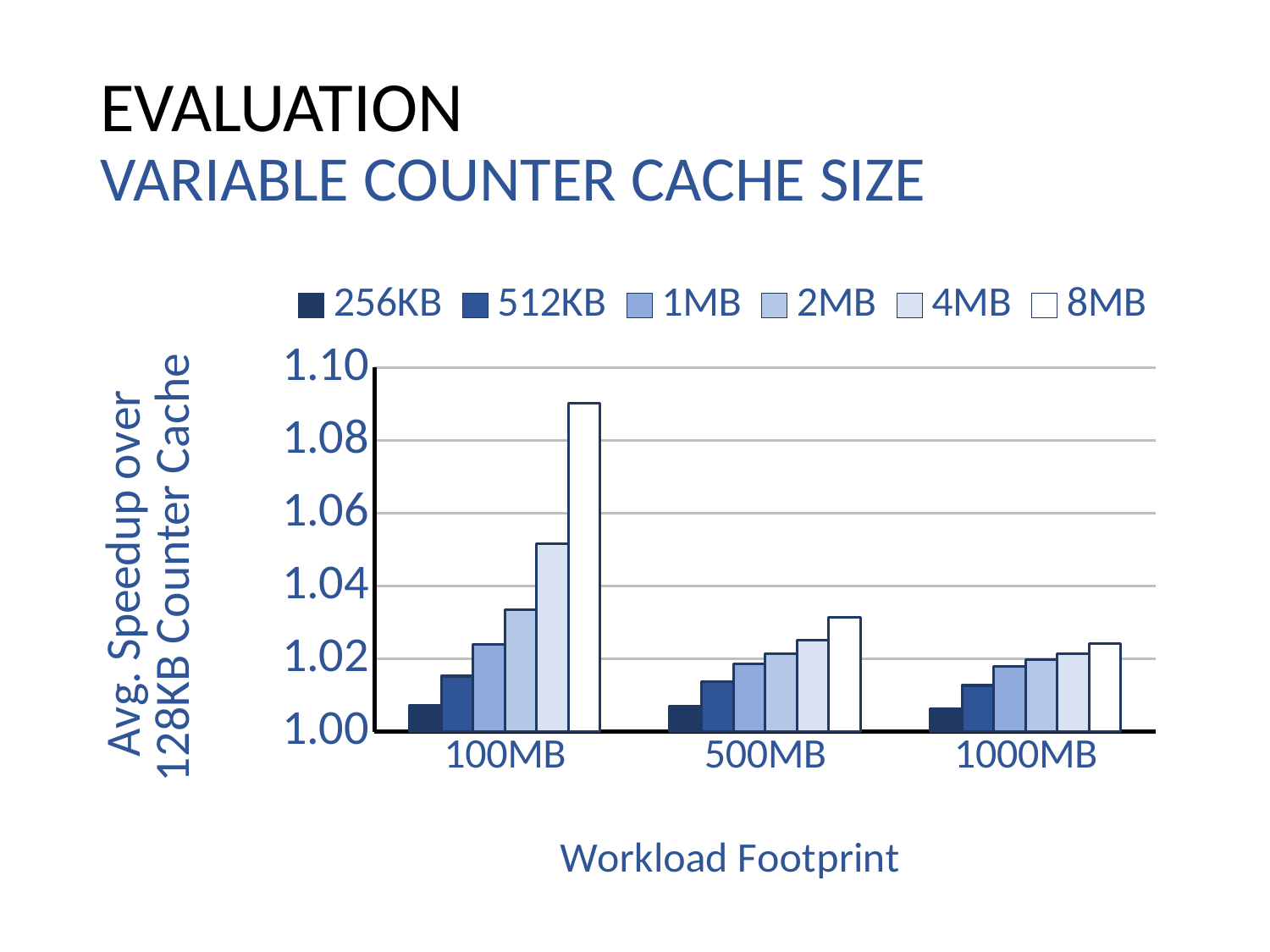

# EVALUATION VARIABLE COUNTER CACHE SIZE

### Chart

| Category | 256KB | 512KB | 1MB | 2MB | 4MB | 8MB |
|---|---|---|---|---|---|---|
| 100MB | 1.007243826 | 1.015264009 | 1.02395624 | 1.033523467 | 1.051643667 | 1.09021074 |
| 500MB | 1.00701669 | 1.013709371 | 1.018660938 | 1.021492465 | 1.025151071 | 1.031333009 |
| 1000MB | 1.006303391 | 1.012711105 | 1.017982662 | 1.019897937 | 1.021517452 | 1.024234255 |